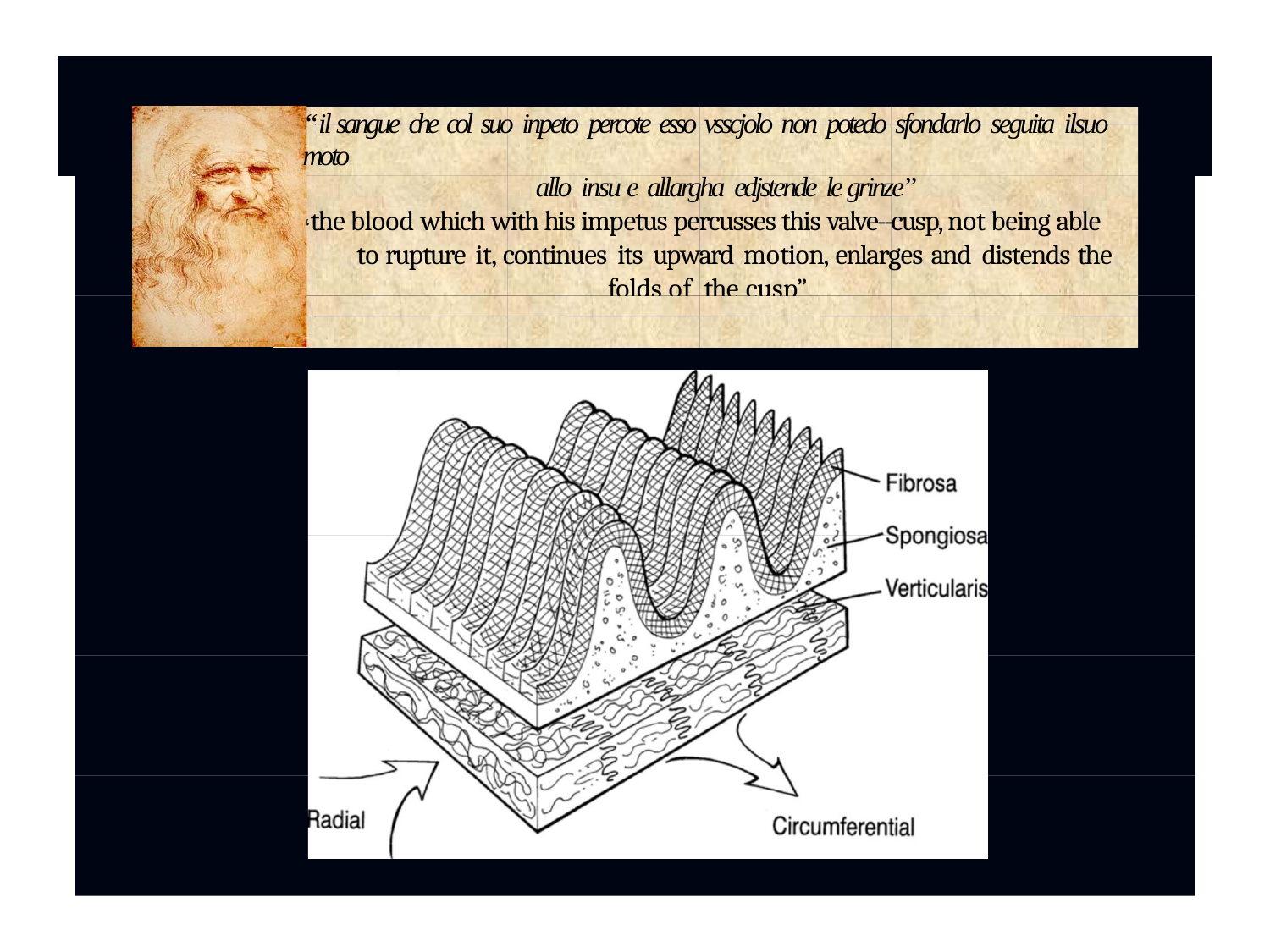

“il sangue  che  col  suo  inpeto  percote  esso  vsscjolo  non  potedo  sfondarlo  seguita  ilsuo moto
allo  insu e   allargha  edjstende  le grinze”
the blood which with his impetus percusses this valve--cusp, not being able  to rupture  it, continues  its  upward  motion, enlarges  and  distends the
folds of  the cusp”

“